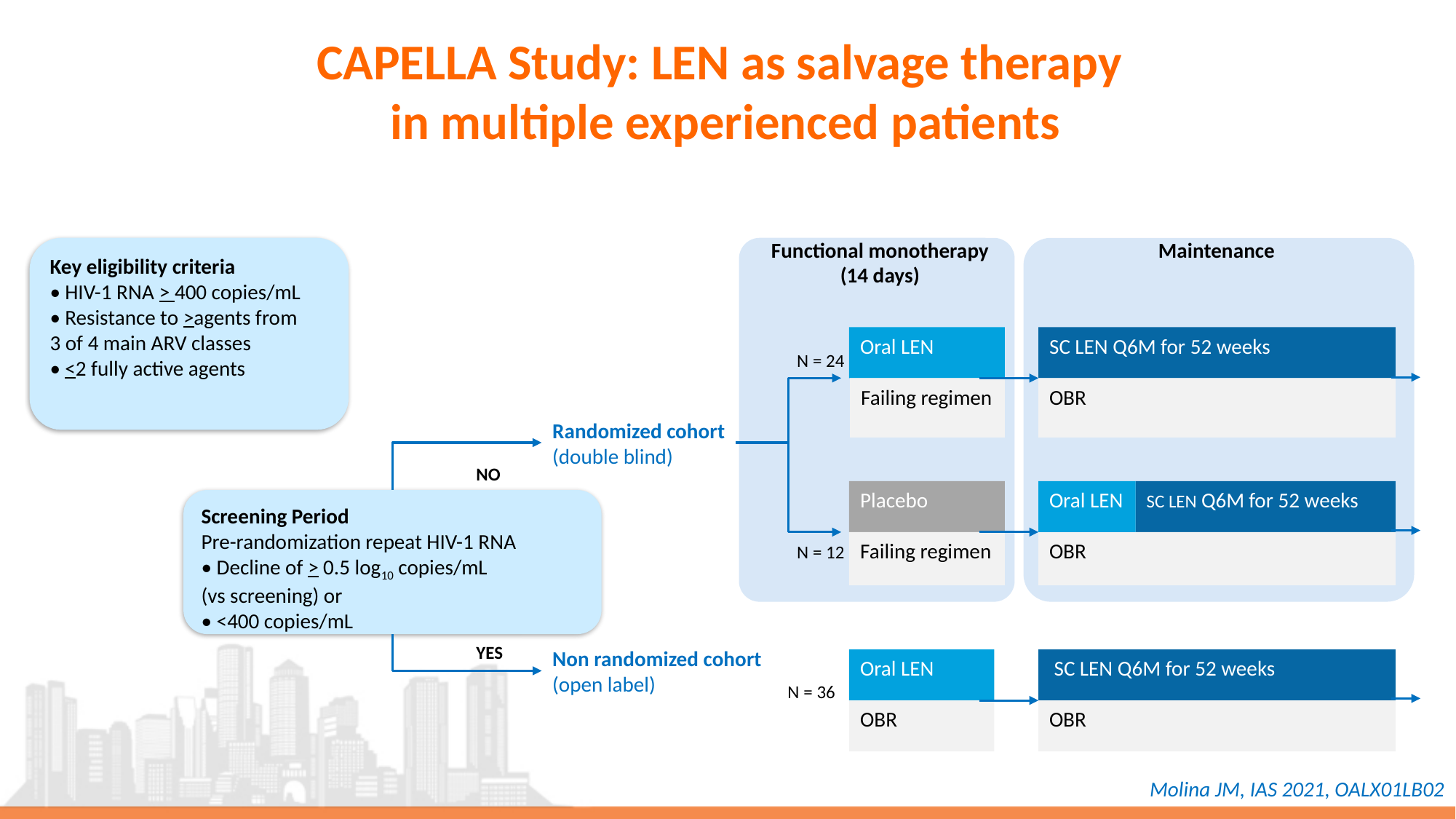

# CAPELLA Study: LEN as salvage therapy in multiple experienced patients
Functional monotherapy
(14 days)
Maintenance

Key eligibility criteria
• HIV-1 RNA > 400 copies/mL
• Resistance to >agents from
3 of 4 main ARV classes
• <2 fully active agents
Oral LEN
SC LEN Q6M for 52 weeks
N = 24
Failing regimen
OBR
Randomized cohort
(double blind)
NO
Placebo
Oral LEN
SC LEN Q6M for 52 weeks
Screening Period
Pre-randomization repeat HIV-1 RNA
• Decline of > 0.5 log10 copies/mL
(vs screening) or
• <400 copies/mL
Failing regimen
OBR
N = 12
YES
Non randomized cohort
(open label)
Oral LEN
 SC LEN Q6M for 52 weeks
N = 36
OBR
OBR
Molina JM, IAS 2021, OALX01LB02